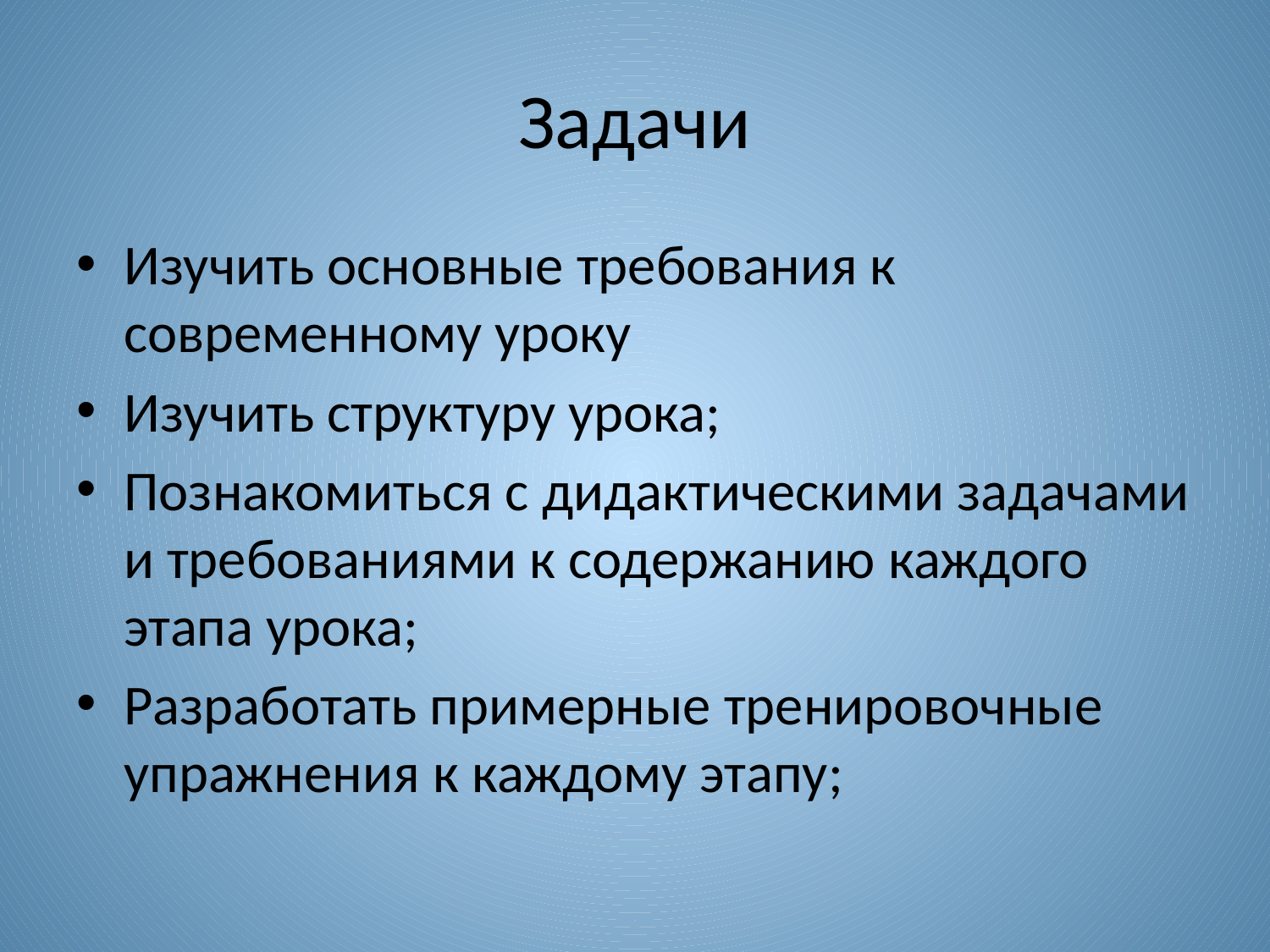

# Задачи
Изучить основные требования к современному уроку
Изучить структуру урока;
Познакомиться с дидактическими задачами и требованиями к содержанию каждого этапа урока;
Разработать примерные тренировочные упражнения к каждому этапу;